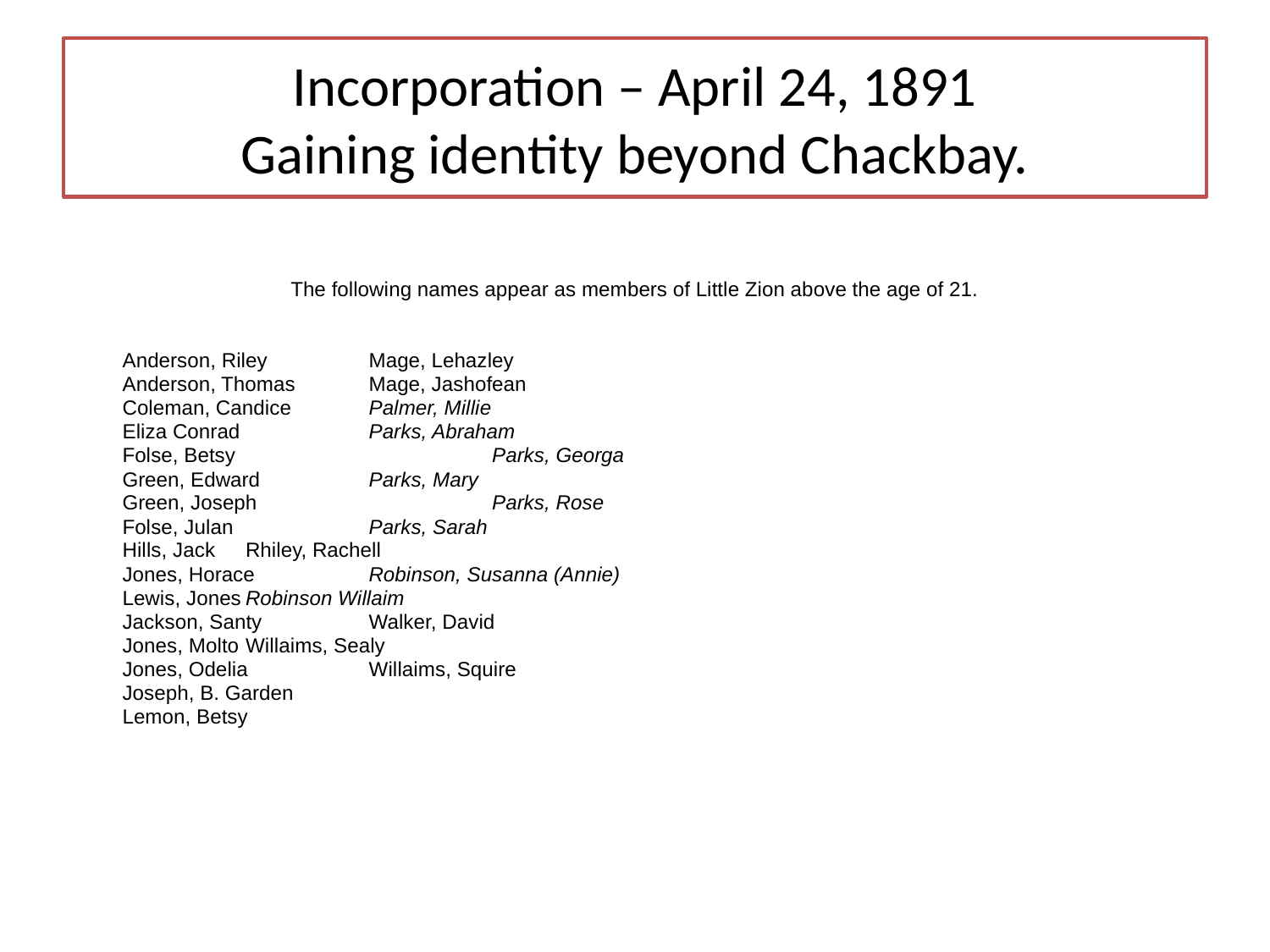

# Incorporation – April 24, 1891 Gaining identity beyond Chackbay.

The following names appear as members of Little Zion above the age of 21.

			Anderson, Riley		Mage, Lehazley
			Anderson, Thomas 		Mage, Jashofean
			Coleman, Candice 		Palmer, Millie
			Eliza Conrad 			Parks, Abraham
			Folse, Betsy 	 	 	Parks, Georga
			Green, Edward 		Parks, Mary
			Green, Joseph 	               	Parks, Rose
			Folse, Julan 		 	Parks, Sarah
			Hills, Jack 			Rhiley, Rachell
			Jones, Horace		Robinson, Susanna (Annie)
			Lewis, Jones			Robinson Willaim
			Jackson, Santy 		Walker, David
			Jones, Molto			Willaims, Sealy
			Jones, Odelia 		Willaims, Squire
			Joseph, B. Garden
			Lemon, Betsy